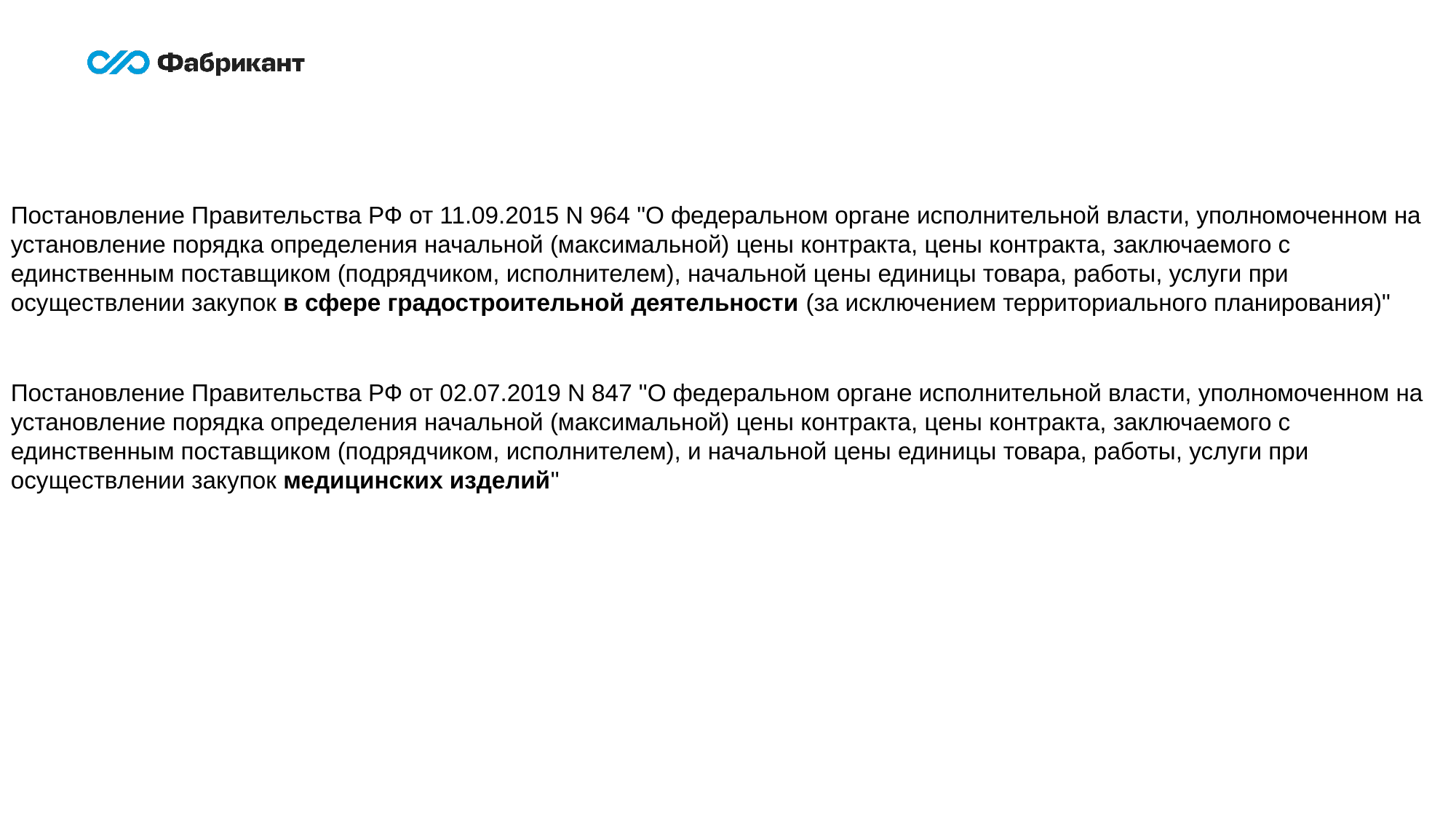

Постановление Правительства РФ от 11.09.2015 N 964 "О федеральном органе исполнительной власти, уполномоченном на установление порядка определения начальной (максимальной) цены контракта, цены контракта, заключаемого с единственным поставщиком (подрядчиком, исполнителем), начальной цены единицы товара, работы, услуги при осуществлении закупок в сфере градостроительной деятельности (за исключением территориального планирования)"
Постановление Правительства РФ от 02.07.2019 N 847 "О федеральном органе исполнительной власти, уполномоченном на установление порядка определения начальной (максимальной) цены контракта, цены контракта, заключаемого с единственным поставщиком (подрядчиком, исполнителем), и начальной цены единицы товара, работы, услуги при осуществлении закупок медицинских изделий"